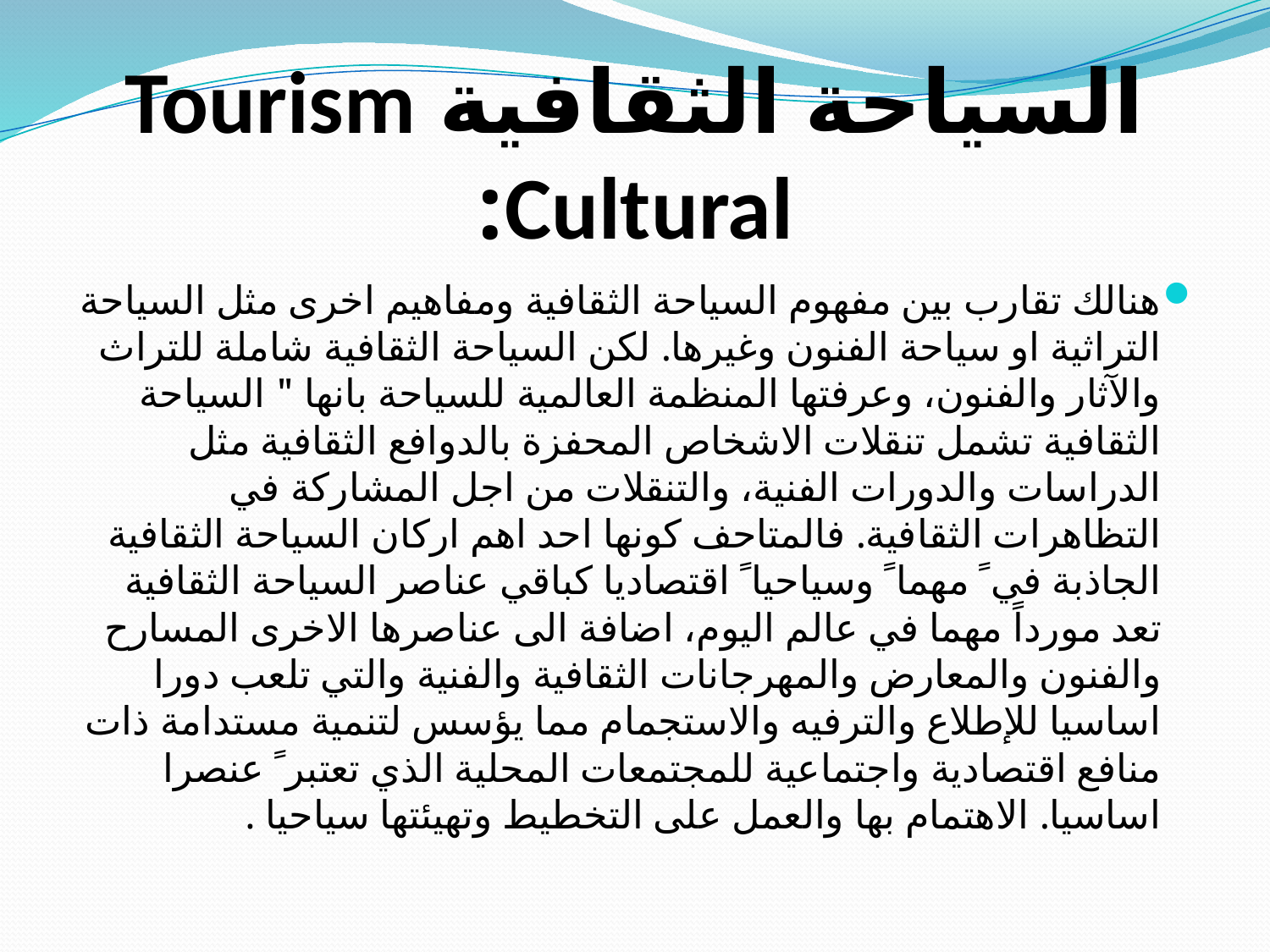

# السياحة الثقافية Tourism Cultural:
هنالك تقارب بين مفهوم السياحة الثقافية ومفاهيم اخرى مثل السياحة التراثية او سياحة الفنون وغيرها. لكن السياحة الثقافية شاملة للتراث والآثار والفنون، وعرفتها المنظمة العالمية للسياحة بانها " السياحة الثقافية تشمل تنقلات الاشخاص المحفزة بالدوافع الثقافية مثل الدراسات والدورات الفنية، والتنقلات من اجل المشاركة في التظاهرات الثقافية. فالمتاحف كونها احد اهم اركان السياحة الثقافية الجاذبة في ً مهما ً وسياحيا ً اقتصاديا كباقي عناصر السياحة الثقافية تعد مورداً مهما في عالم اليوم، اضافة الى عناصرها الاخرى المسارح والفنون والمعارض والمهرجانات الثقافية والفنية والتي تلعب دورا اساسيا للإطلاع والترفيه والاستجمام مما يؤسس لتنمية مستدامة ذات منافع اقتصادية واجتماعية للمجتمعات المحلية الذي تعتبر ً عنصرا اساسيا. الاهتمام بها والعمل على التخطيط وتهيئتها سياحيا .